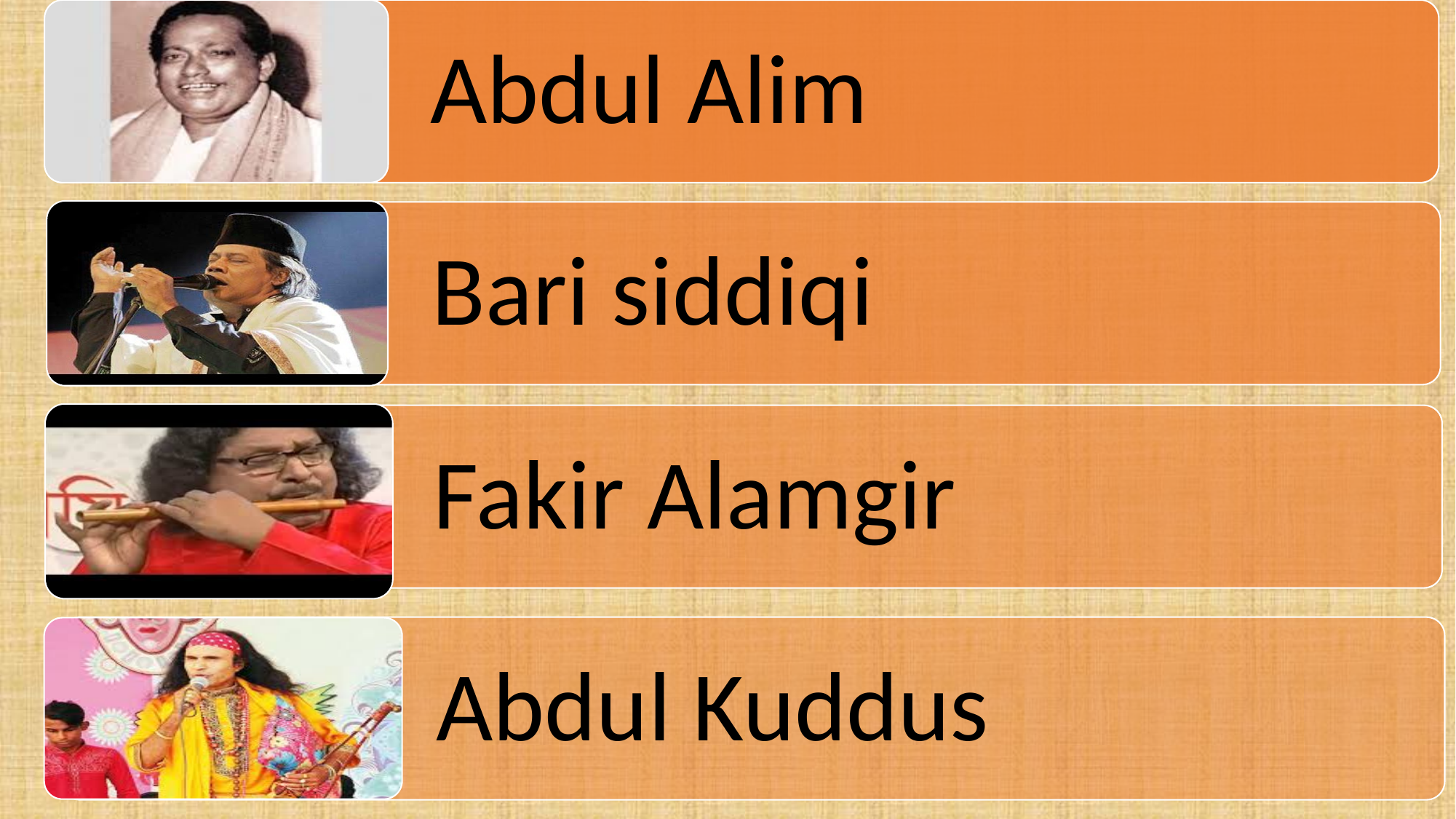

Abdul Alim
  Bari siddiqi
  Fakir Alamgir
  Abdul Kuddus